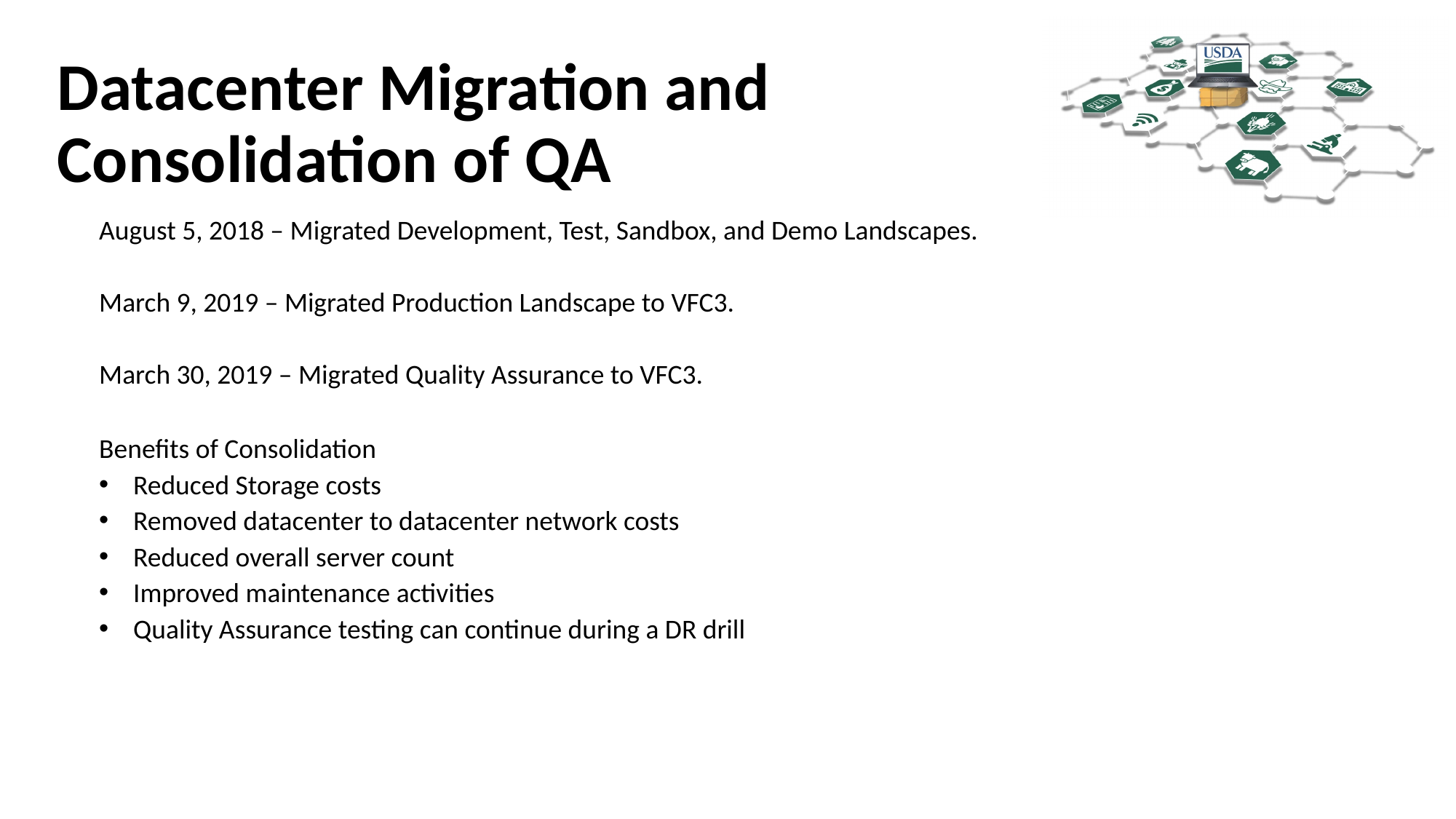

# Datacenter Migration and Consolidation of QA
August 5, 2018 – Migrated Development, Test, Sandbox, and Demo Landscapes.

March 9, 2019 – Migrated Production Landscape to VFC3.

March 30, 2019 – Migrated Quality Assurance to VFC3.

Benefits of Consolidation
Reduced Storage costs
Removed datacenter to datacenter network costs
Reduced overall server count
Improved maintenance activities
Quality Assurance testing can continue during a DR drill